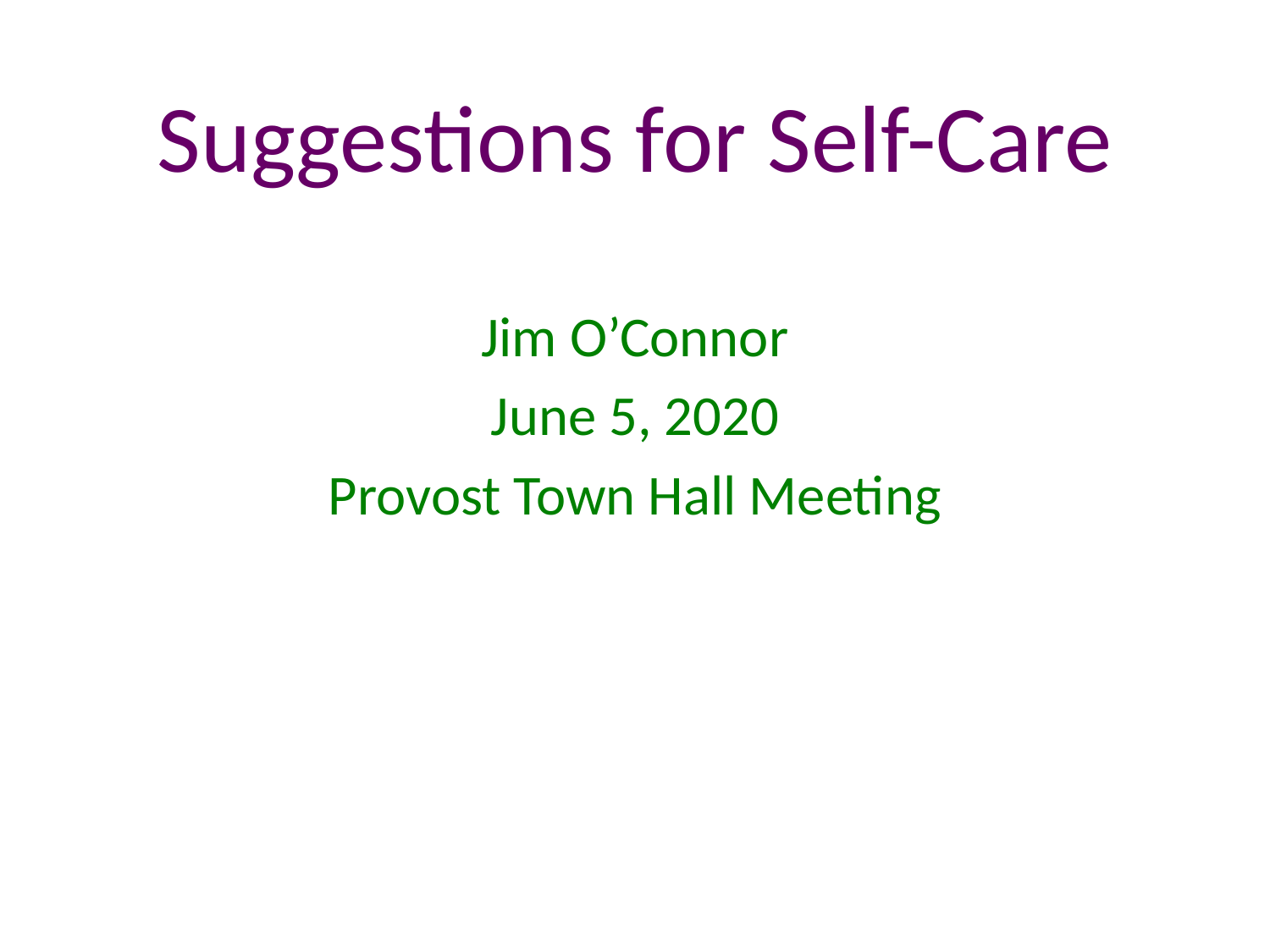

# Suggestions for Self-Care
Jim O’Connor
June 5, 2020
Provost Town Hall Meeting